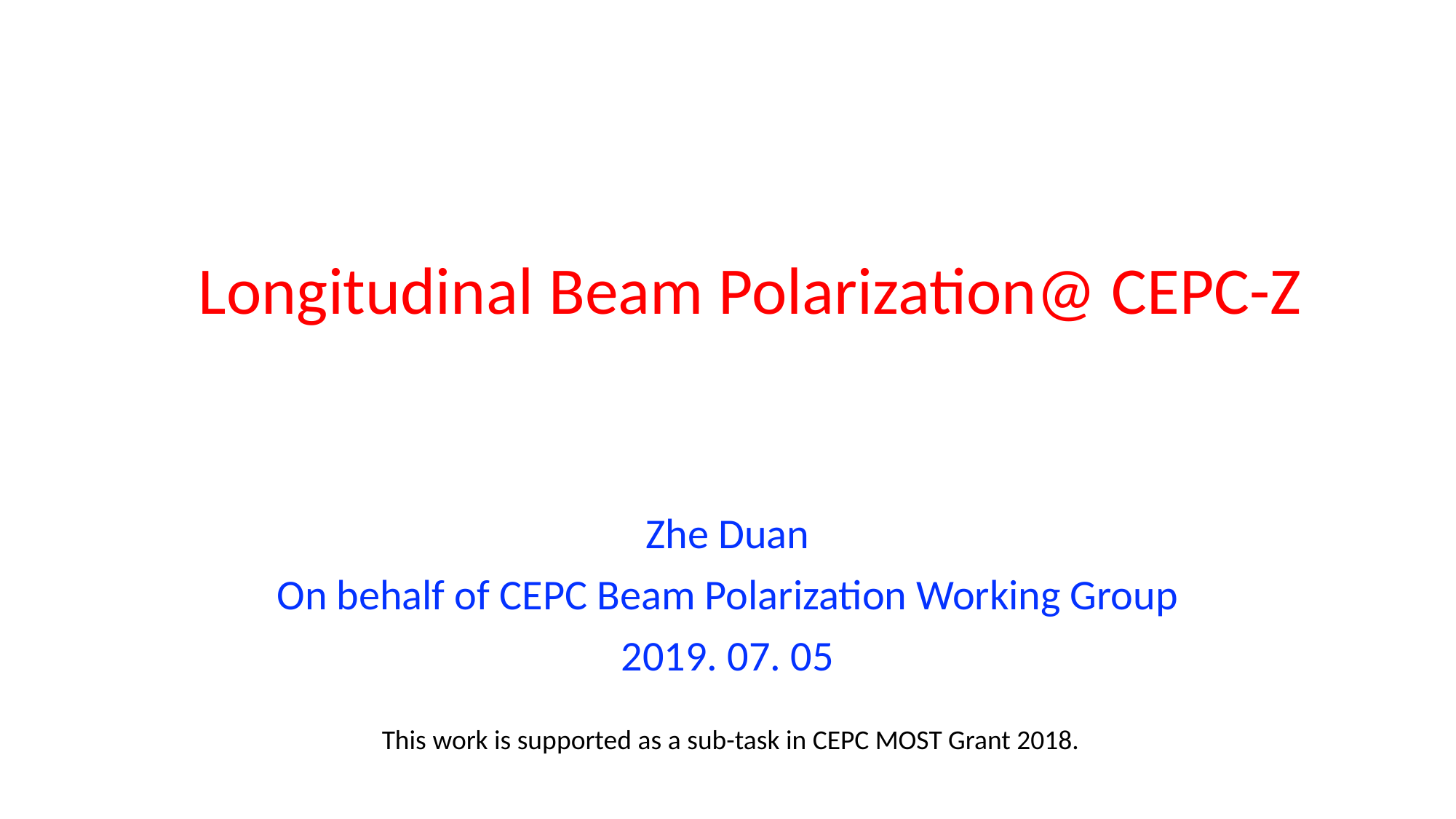

# Longitudinal Beam Polarization@ CEPC-Z
Zhe Duan
On behalf of CEPC Beam Polarization Working Group
2019. 07. 05
This work is supported as a sub-task in CEPC MOST Grant 2018.